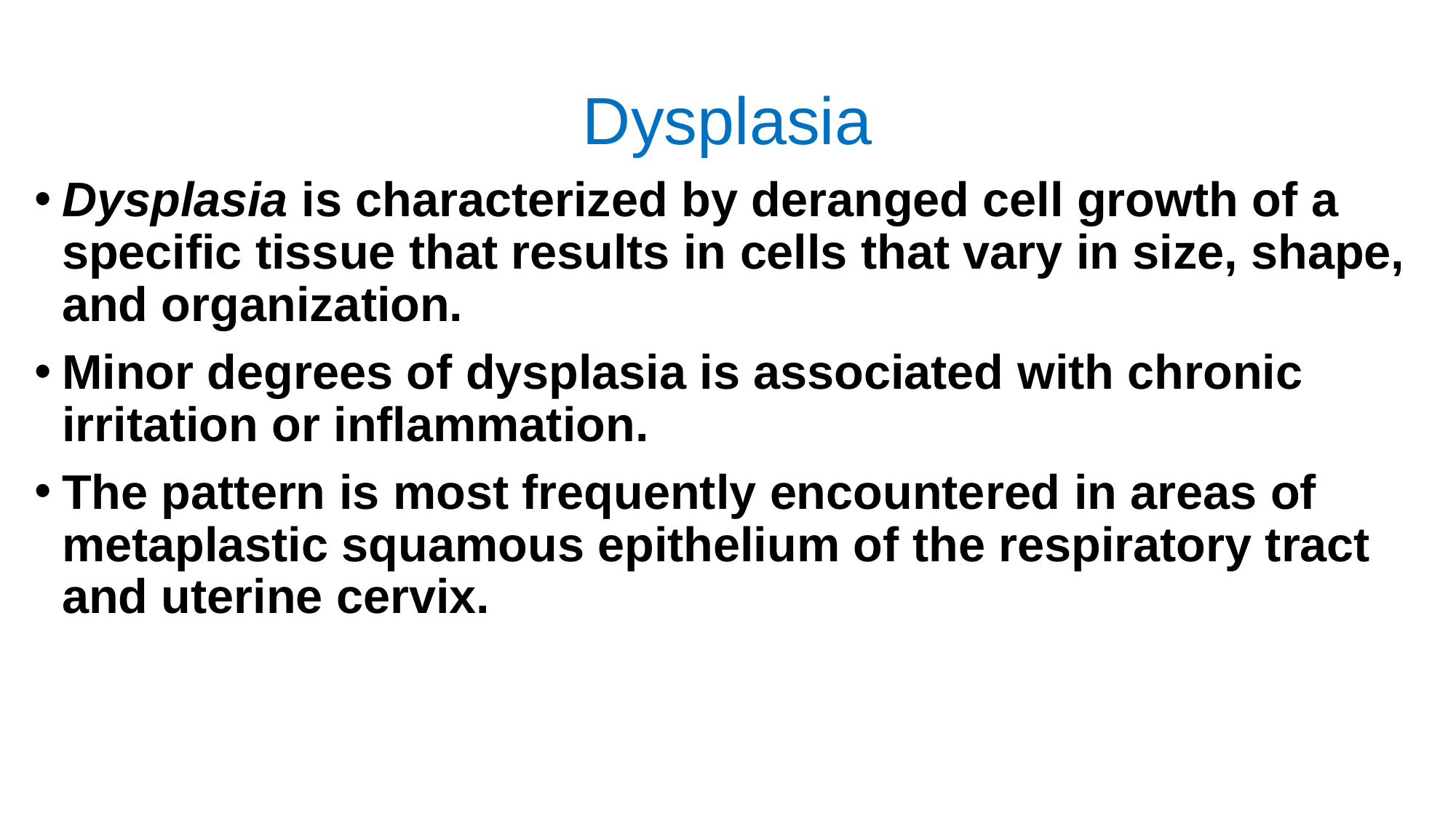

# Dysplasia
Dysplasia is characterized by deranged cell growth of a specific tissue that results in cells that vary in size, shape, and organization.
Minor degrees of dysplasia is associated with chronic irritation or inflammation.
The pattern is most frequently encountered in areas of metaplastic squamous epithelium of the respiratory tract and uterine cervix.